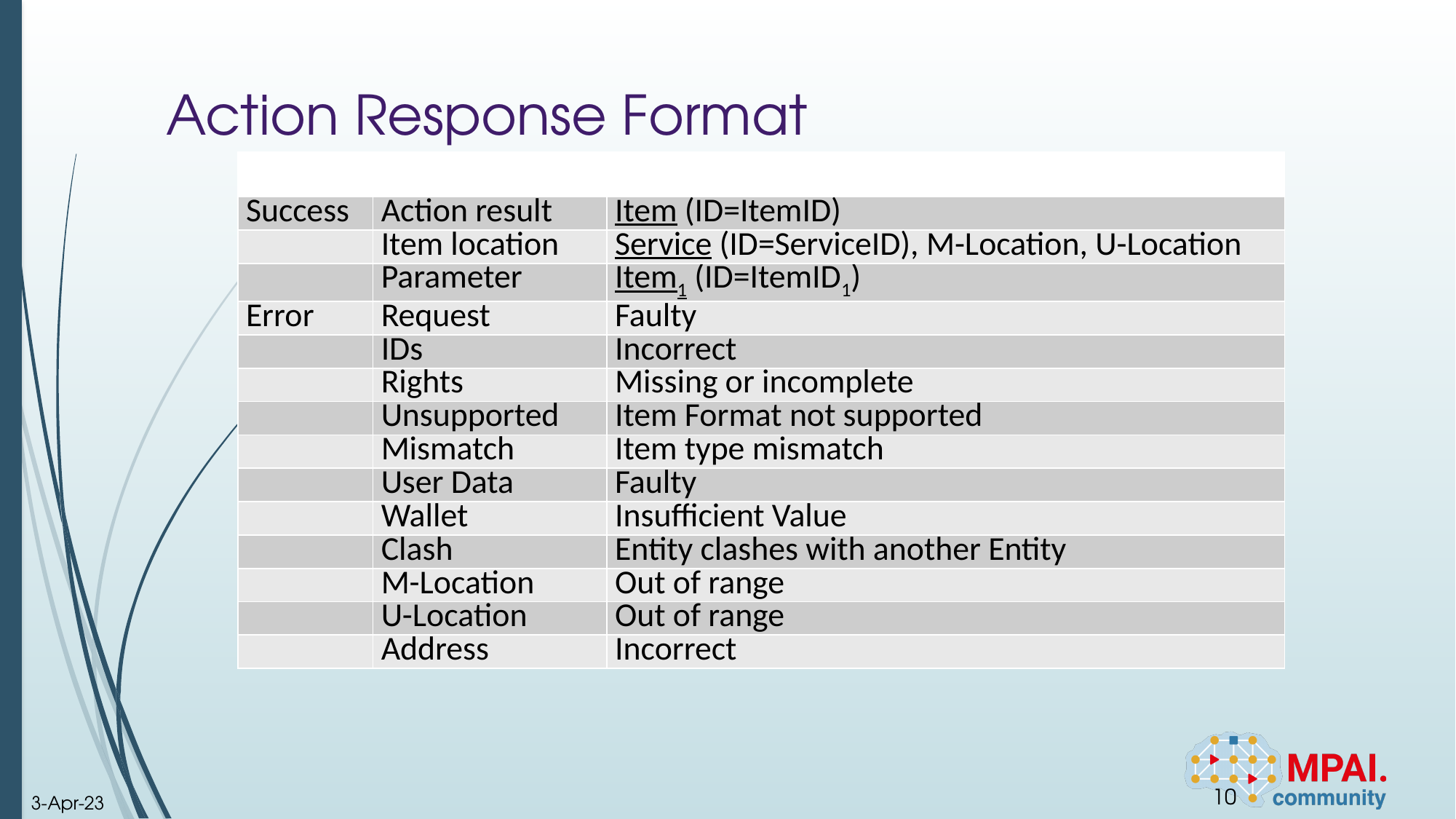

# Action Response Format
|  |  |  |
| --- | --- | --- |
| Success | Action result | Item (ID=ItemID) |
|  | Item location | Service (ID=ServiceID), M-Location, U-Location |
|  | Parameter | Item1 (ID=ItemID1) |
| Error | Request | Faulty |
|  | IDs | Incorrect |
|  | Rights | Missing or incomplete |
|  | Unsupported | Item Format not supported |
|  | Mismatch | Item type mismatch |
|  | User Data | Faulty |
|  | Wallet | Insufficient Value |
|  | Clash | Entity clashes with another Entity |
|  | M-Location | Out of range |
|  | U-Location | Out of range |
|  | Address | Incorrect |
10
3-Apr-23